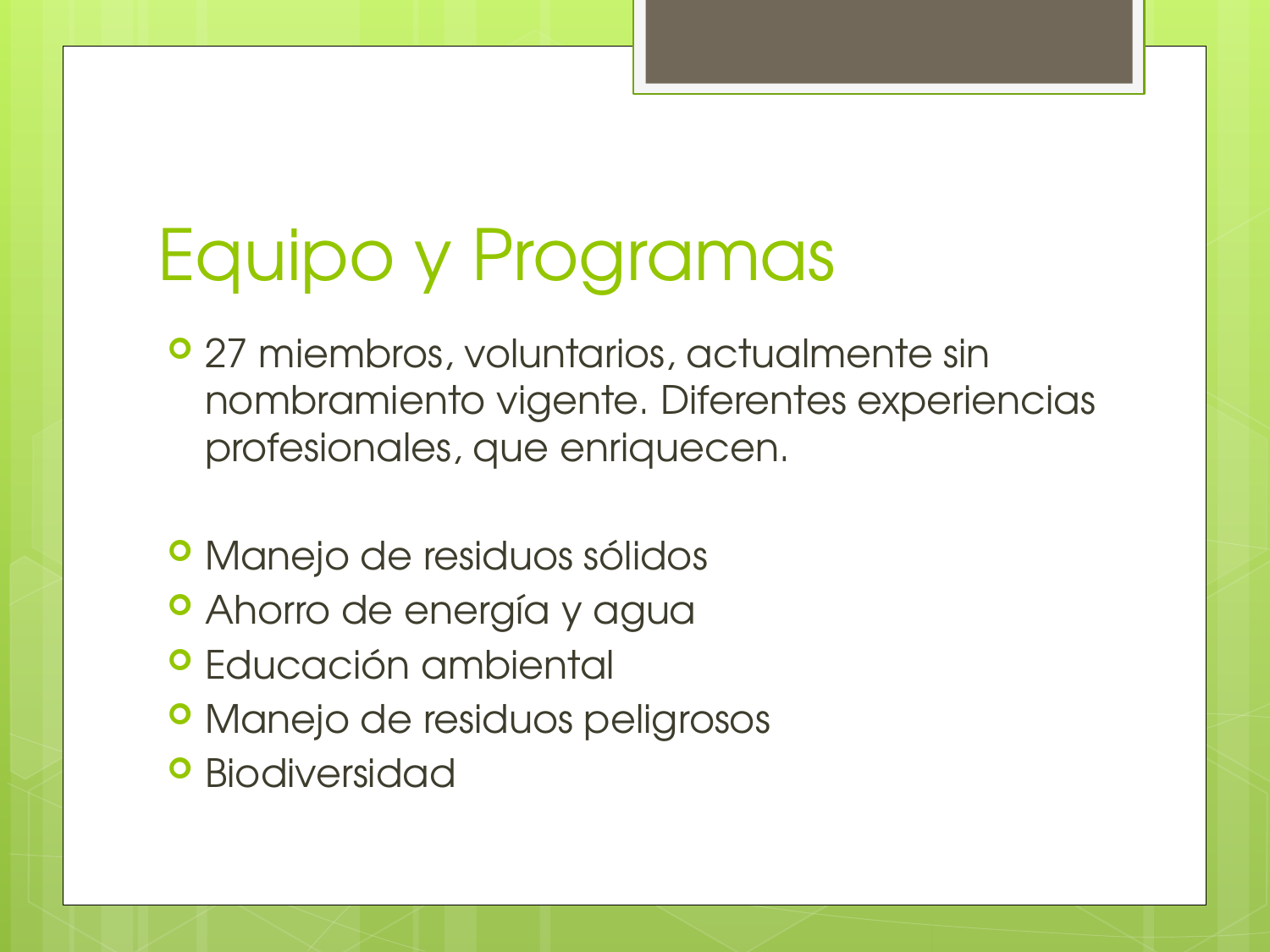

# Equipo y Programas
27 miembros, voluntarios, actualmente sin nombramiento vigente. Diferentes experiencias profesionales, que enriquecen.

Manejo de residuos sólidos
Ahorro de energía y agua
Educación ambiental
Manejo de residuos peligrosos
Biodiversidad